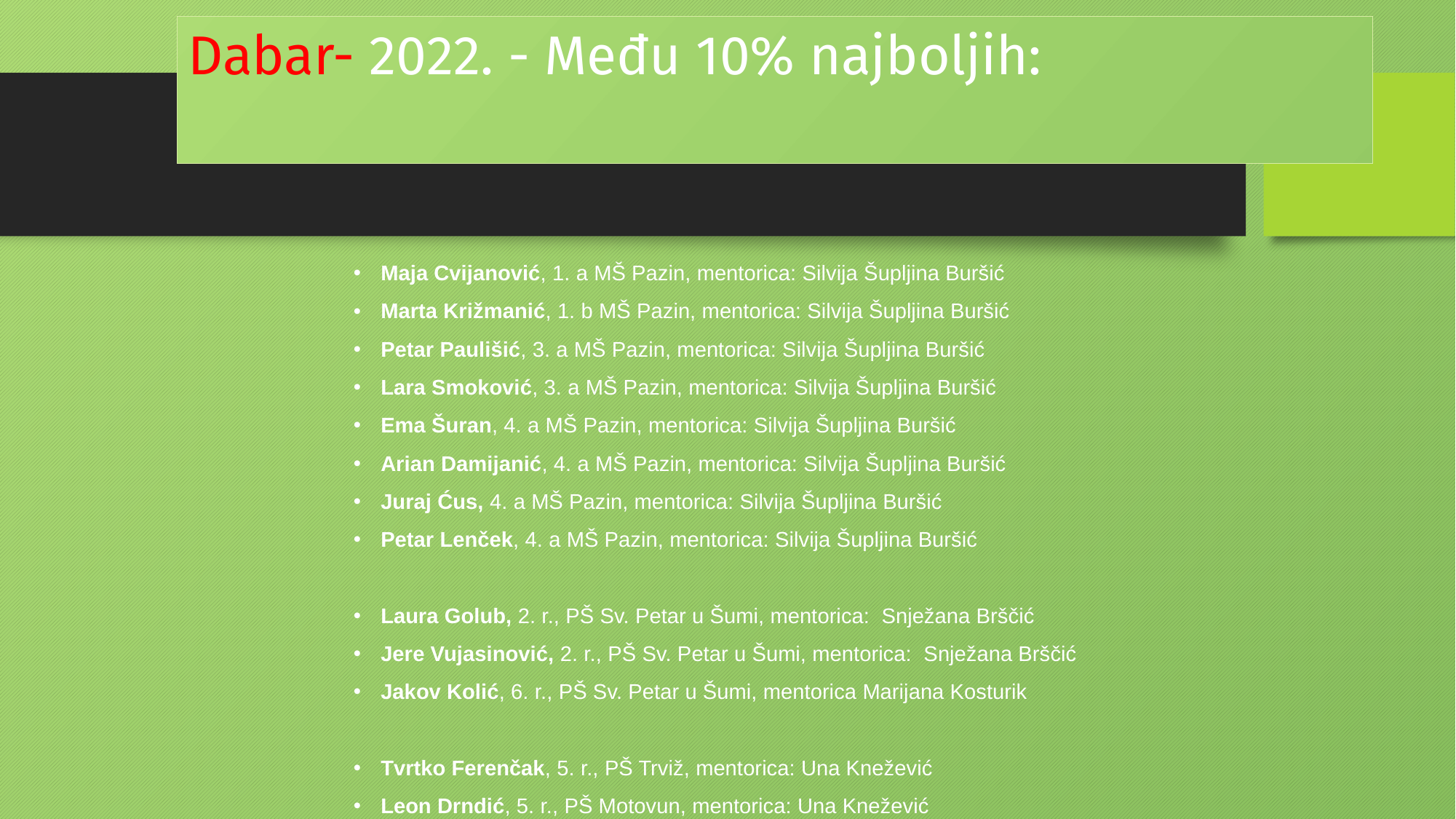

# Dabar- 2022. - Među 10% najboljih:
Maja Cvijanović, 1. a MŠ Pazin, mentorica: Silvija Šupljina Buršić
Marta Križmanić, 1. b MŠ Pazin, mentorica: Silvija Šupljina Buršić
Petar Paulišić, 3. a MŠ Pazin, mentorica: Silvija Šupljina Buršić
Lara Smoković, 3. a MŠ Pazin, mentorica: Silvija Šupljina Buršić
Ema Šuran, 4. a MŠ Pazin, mentorica: Silvija Šupljina Buršić
Arian Damijanić, 4. a MŠ Pazin, mentorica: Silvija Šupljina Buršić
Juraj Ćus, 4. a MŠ Pazin, mentorica: Silvija Šupljina Buršić
Petar Lenček, 4. a MŠ Pazin, mentorica: Silvija Šupljina Buršić

Laura Golub, 2. r., PŠ Sv. Petar u Šumi, mentorica:  Snježana Brščić
Jere Vujasinović, 2. r., PŠ Sv. Petar u Šumi, mentorica:  Snježana Brščić
Jakov Kolić, 6. r., PŠ Sv. Petar u Šumi, mentorica Marijana Kosturik

Tvrtko Ferenčak, 5. r., PŠ Trviž, mentorica: Una Knežević
Leon Drndić, 5. r., PŠ Motovun, mentorica: Una Knežević